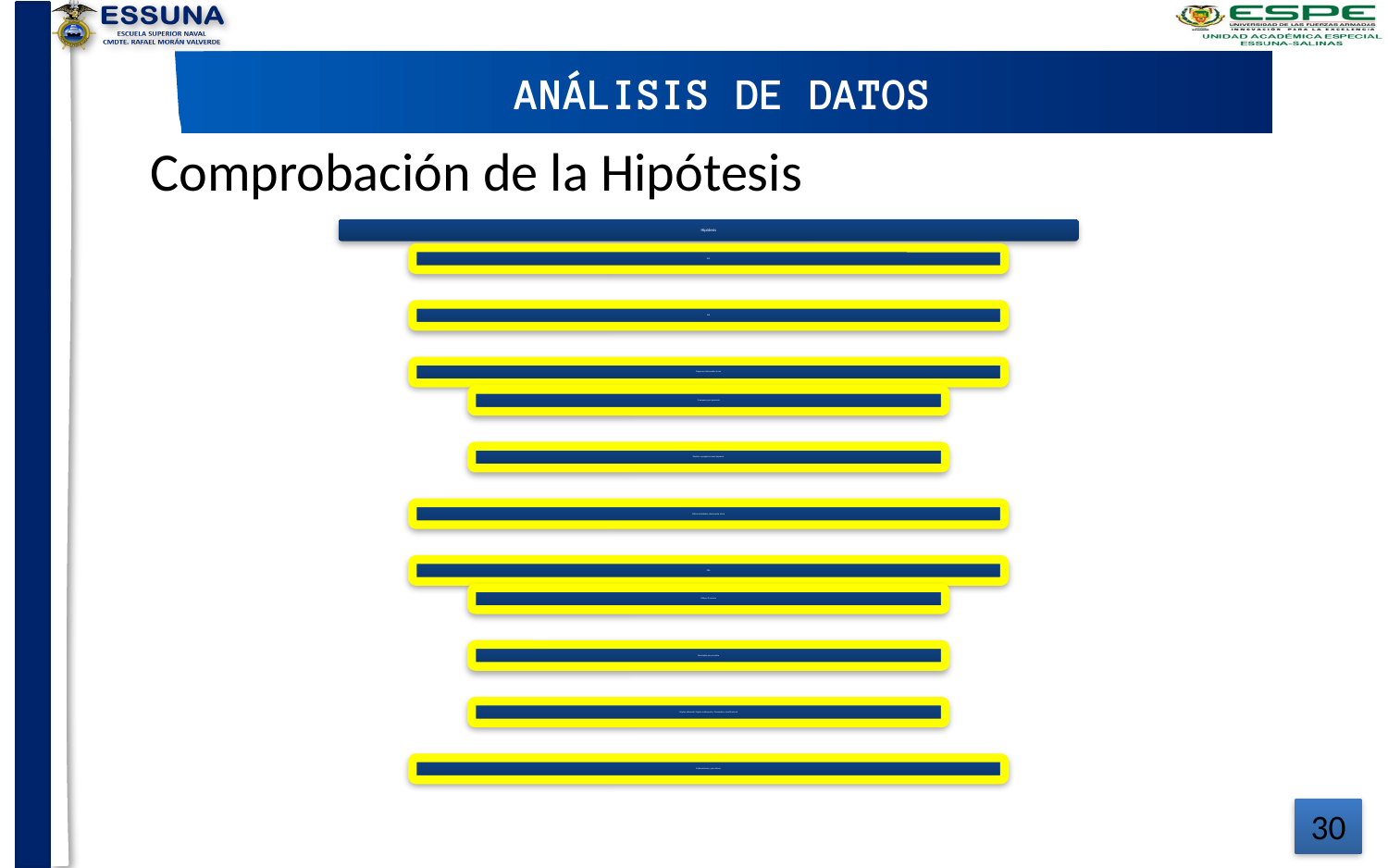

ANÁLISIS DE DATOS
Comprobación de la Hipótesis
Hipótesis
IDH
PIB
Empresas relacionadas al mar
% empresas por provincia
Empleos que generan esas empresas
VAB de actividades relacionadas al mar
Embarcaciones y pescadores
PEA
PEA por Provincia
Desempleo por provincia
Empleo adecuado, Empleo inadecuado y Desempleo a nivel Nacional
30